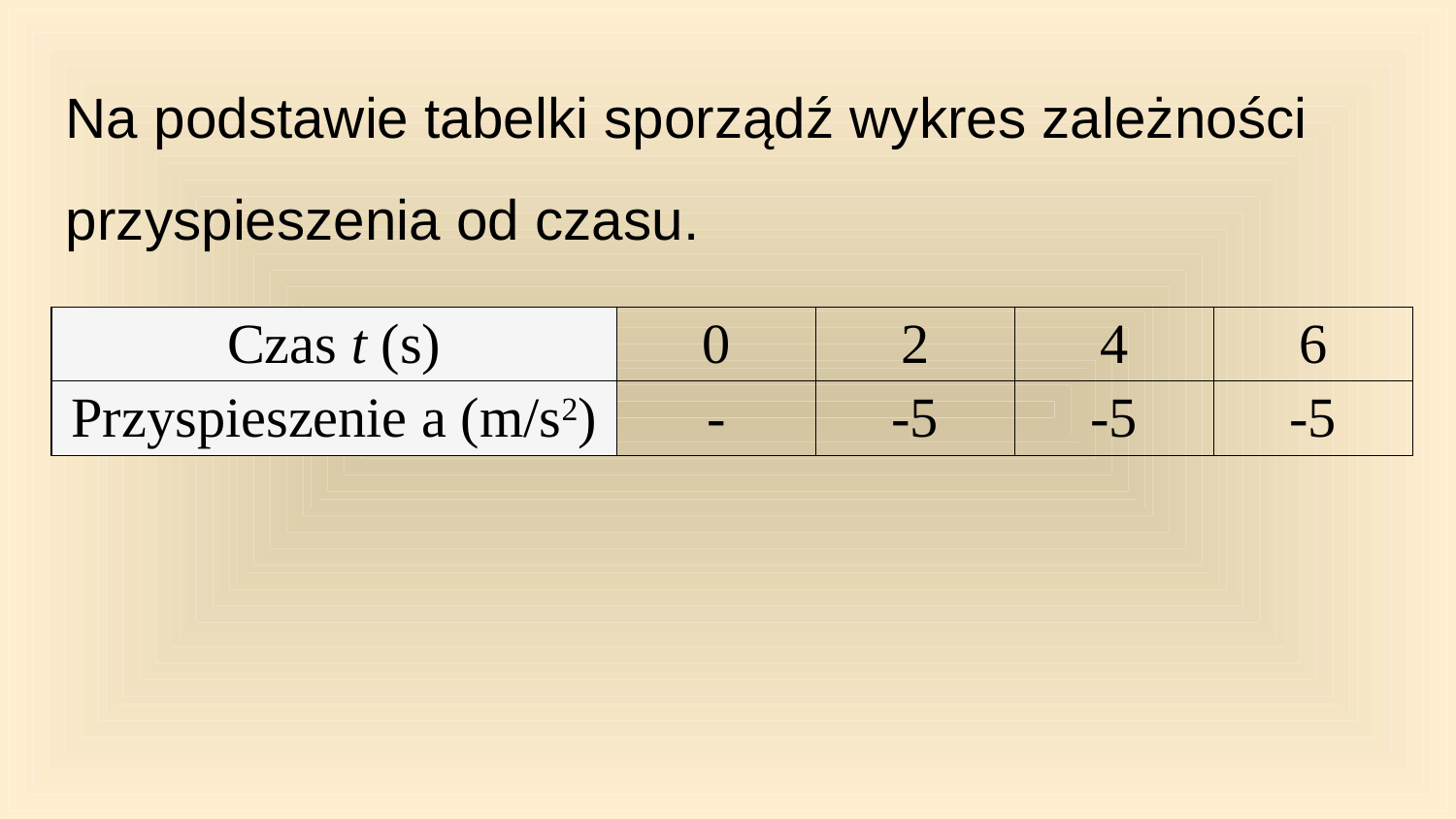

Na podstawie tabelki sporządź wykres zależności przyspieszenia od czasu.

| Czas t (s) | 0 | 2 | 4 | 6 |
| --- | --- | --- | --- | --- |
| Przyspieszenie a (m/s2) | - | -5 | -5 | -5 |